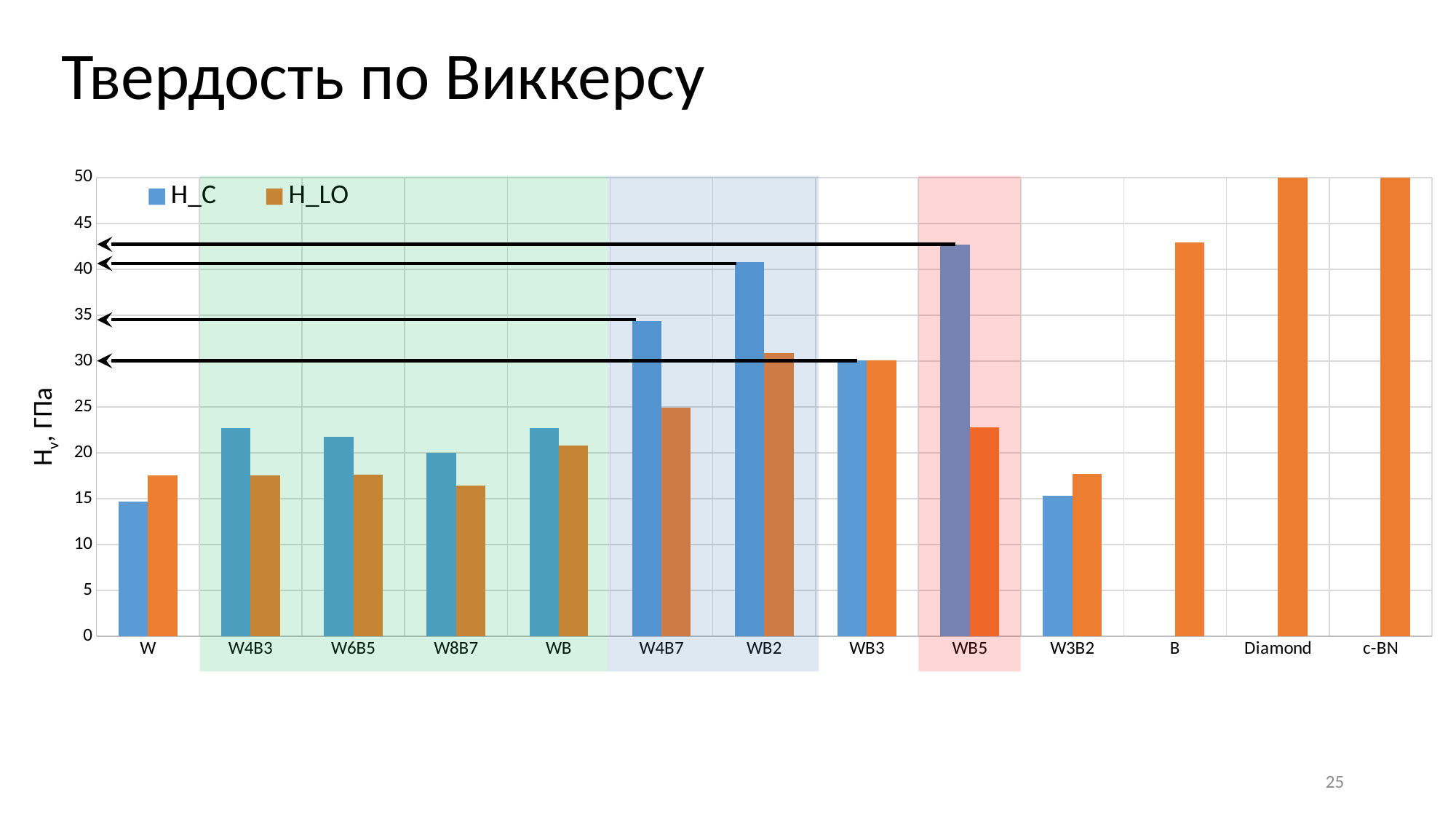

# Твердость по Виккерсу

### Chart

| Category |  |  |
|---|---|---|
| W | 14.7127862795884 | 17.514 |
| W4B3 | 22.6803 | 17.553671 |
| W6B5 | 21.6950339623023 | 17.59184399999999 |
| W8B7 | 19.9701 | 16.43828299999998 |
| WB | 22.6572786721457 | 20.74562999999994 |
| W4B7 | 34.3311169936101 | 24.949264 |
| WB2 | 40.8128 | 30.875296 |
| WB3 | 30.0366122047665 | 30.079826 |
| WB5 | 42.681293966902 | 22.785289 |
| W3B2 | 15.2916907227 | 17.717944 |
| B | None | 42.955 |
| Diamond | None | 98.0 |
| c-BN | None | 60.0 |

Hv, ГПа
25